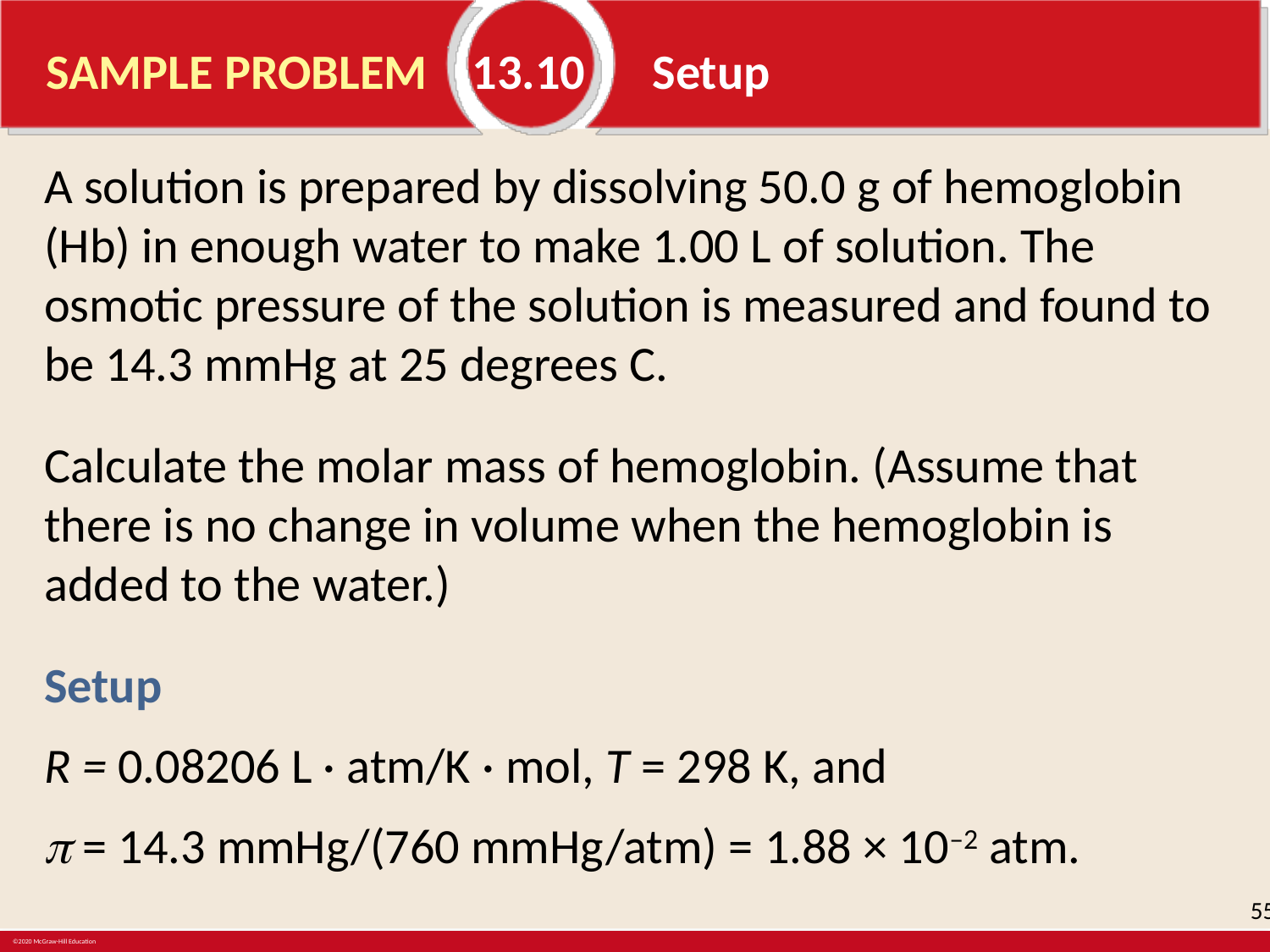

# SAMPLE PROBLEM    13.10      Setup
A solution is prepared by dissolving 50.0 g of hemoglobin (Hb) in enough water to make 1.00 L of solution. The osmotic pressure of the solution is measured and found to be 14.3 mmHg at 25 degrees C.
Calculate the molar mass of hemoglobin. (Assume that there is no change in volume when the hemoglobin is added to the water.)
Setup
R = 0.08206 L · atm/K · mol, T = 298 K, and
π = 14.3 mmHg/(760 mmHg/atm) = 1.88 × 10–2 atm.